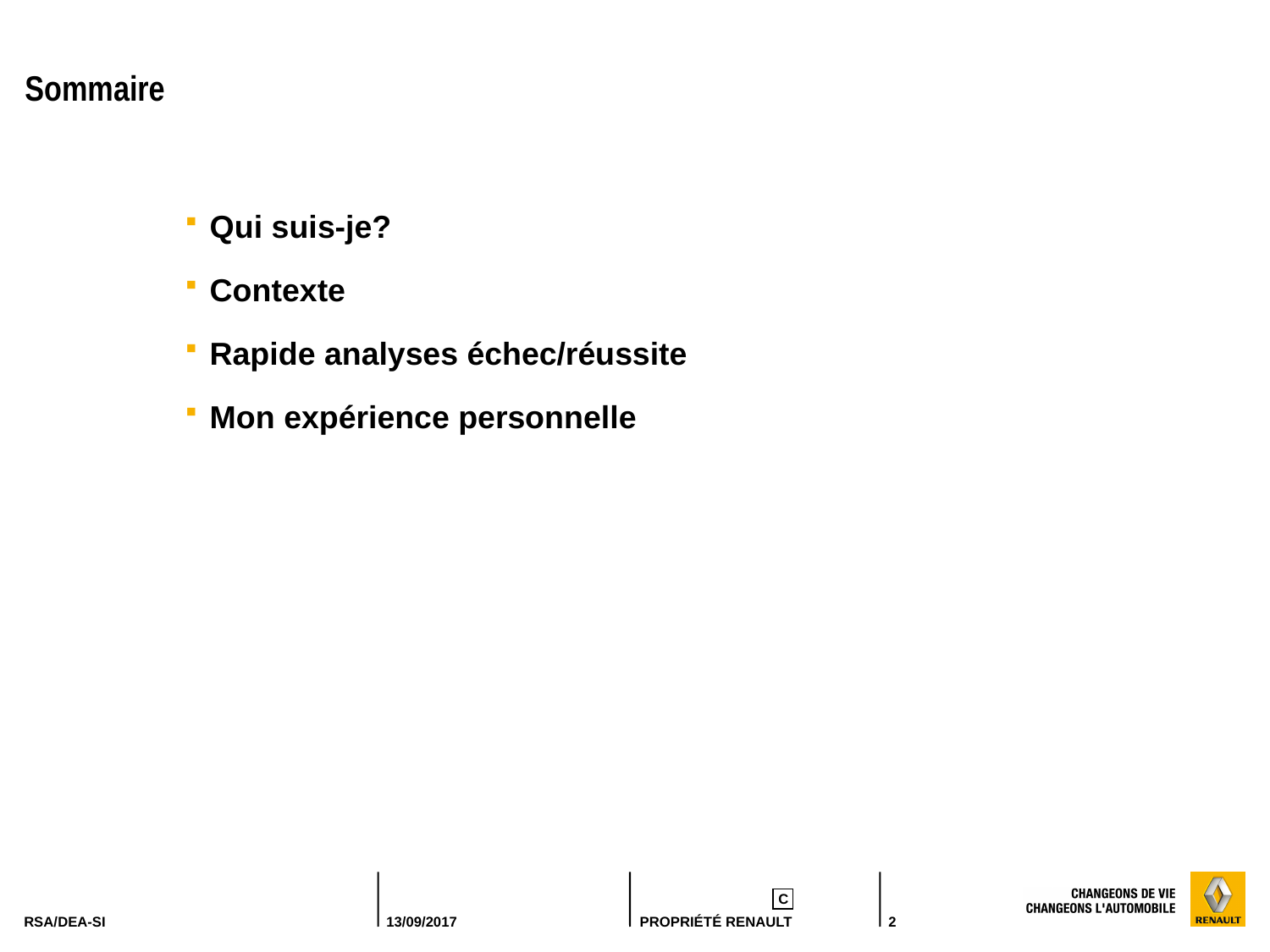

# Sommaire
Qui suis-je?
Contexte
Rapide analyses échec/réussite
Mon expérience personnelle